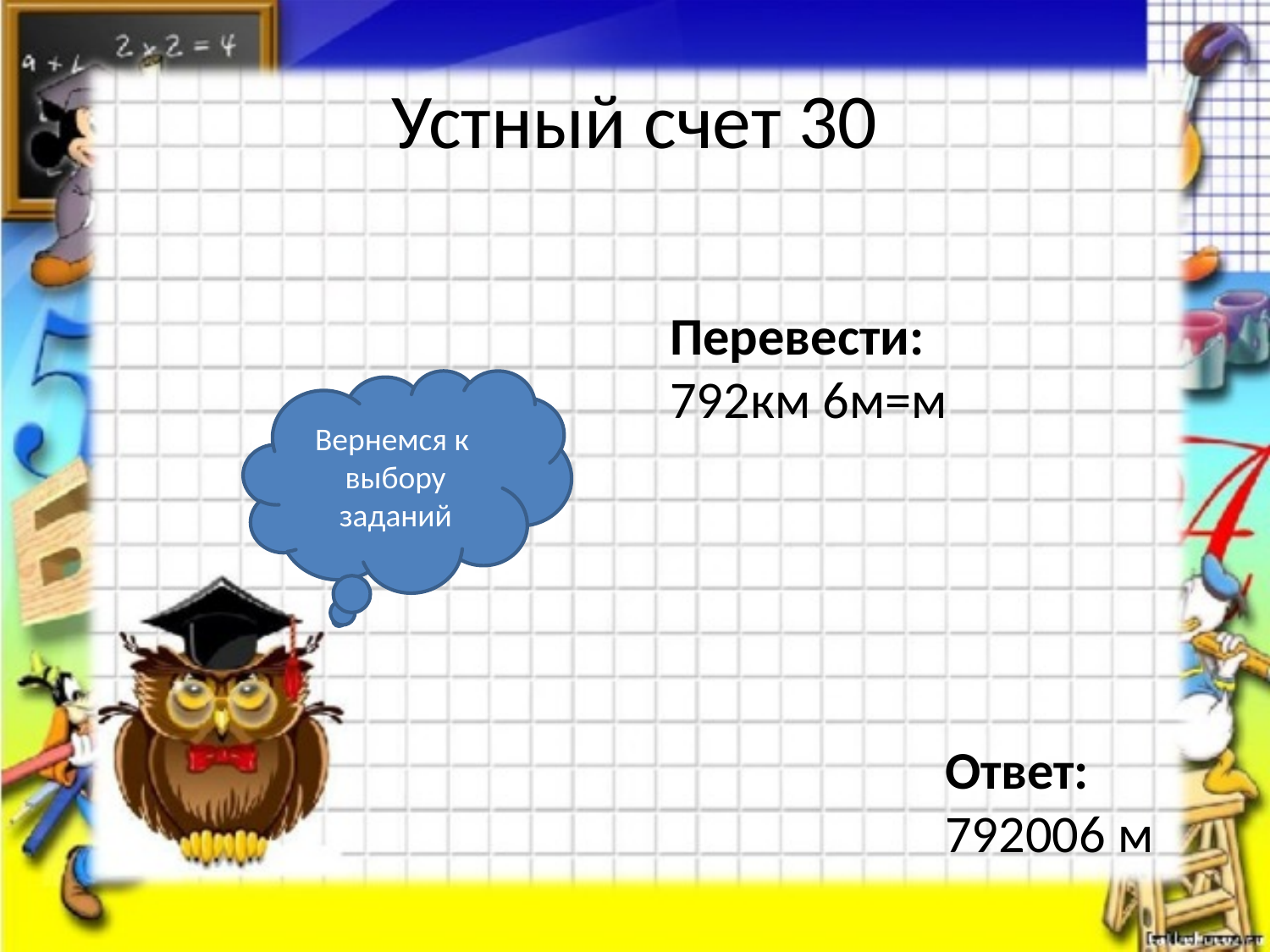

# Устный счет 30
Перевести:
792км 6м=м
Вернемся к  выбору заданий
Ответ:
792006 м